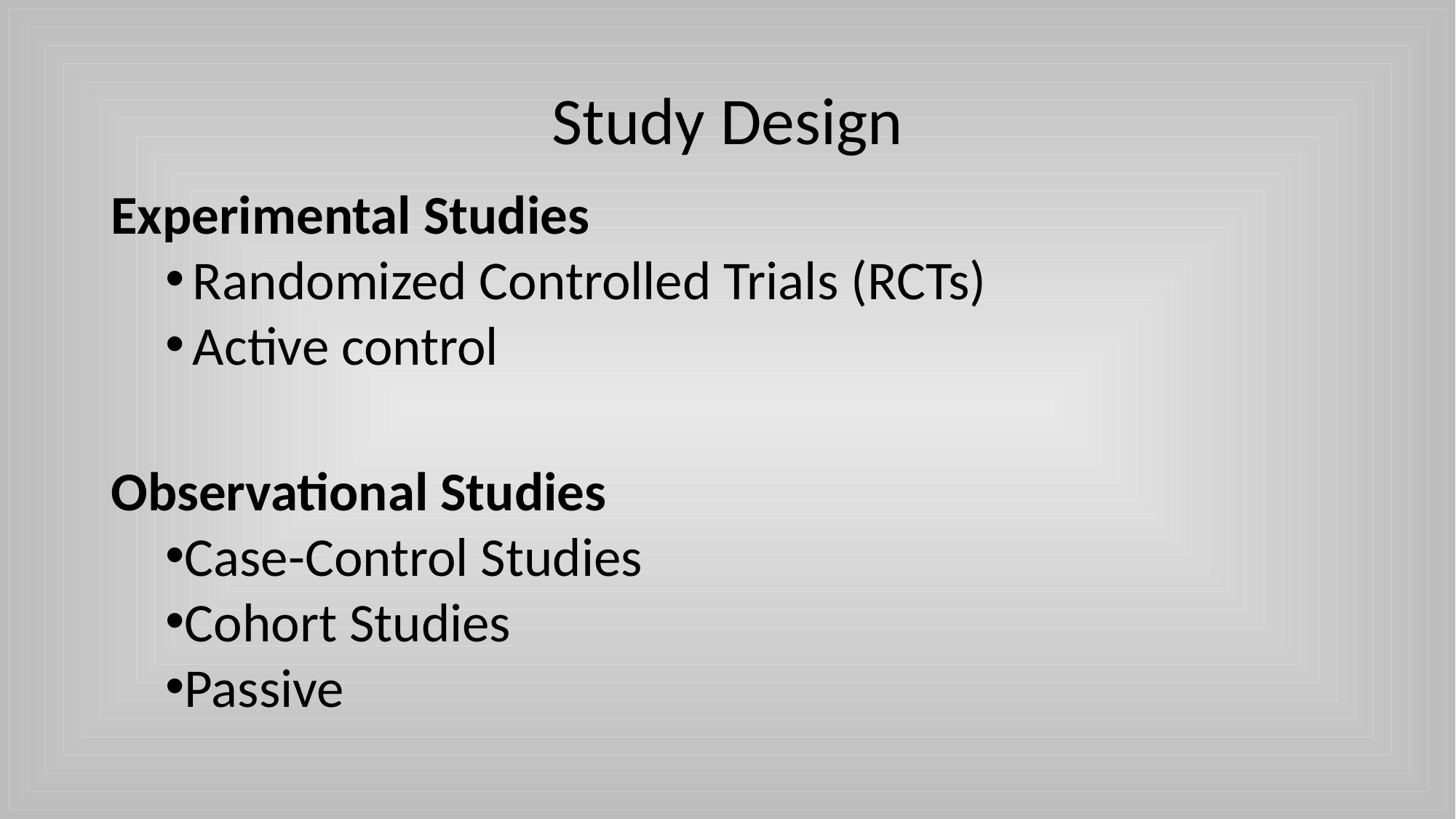

# Study Design
Experimental Studies
Randomized Controlled Trials (RCTs)
Active control

Observational Studies
Case-Control Studies
Cohort Studies
Passive